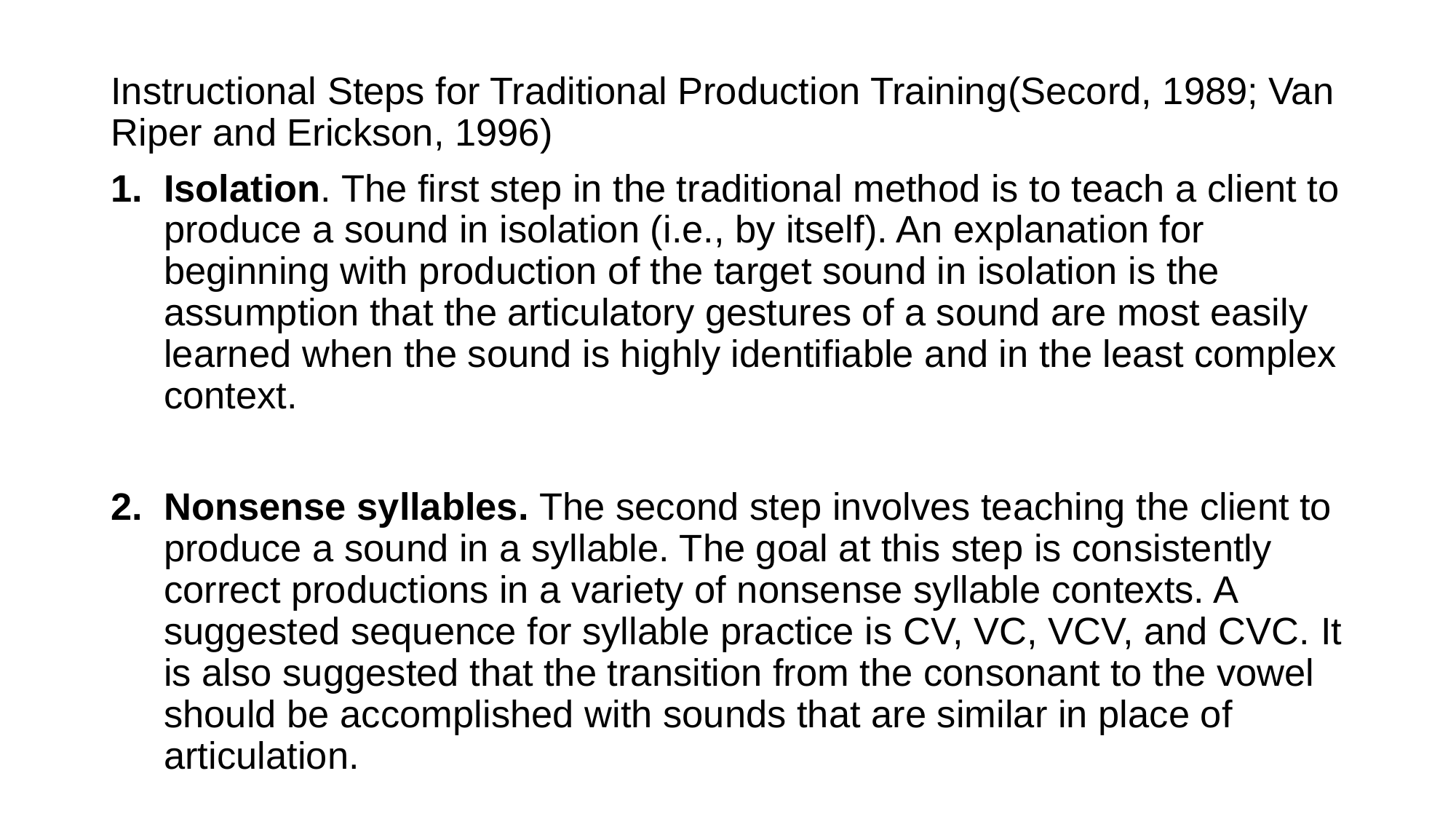

#
Instructional Steps for Traditional Production Training(Secord, 1989; Van Riper and Erickson, 1996)
Isolation. The first step in the traditional method is to teach a client to produce a sound in isolation (i.e., by itself). An explanation for beginning with production of the target sound in isolation is the assumption that the articulatory gestures of a sound are most easily learned when the sound is highly identifiable and in the least complex context.

Nonsense syllables. The second step involves teaching the client to produce a sound in a syllable. The goal at this step is consistently correct productions in a variety of nonsense syllable contexts. A suggested sequence for syllable practice is CV, VC, VCV, and CVC. It is also suggested that the transition from the consonant to the vowel should be accomplished with sounds that are similar in place of articulation.